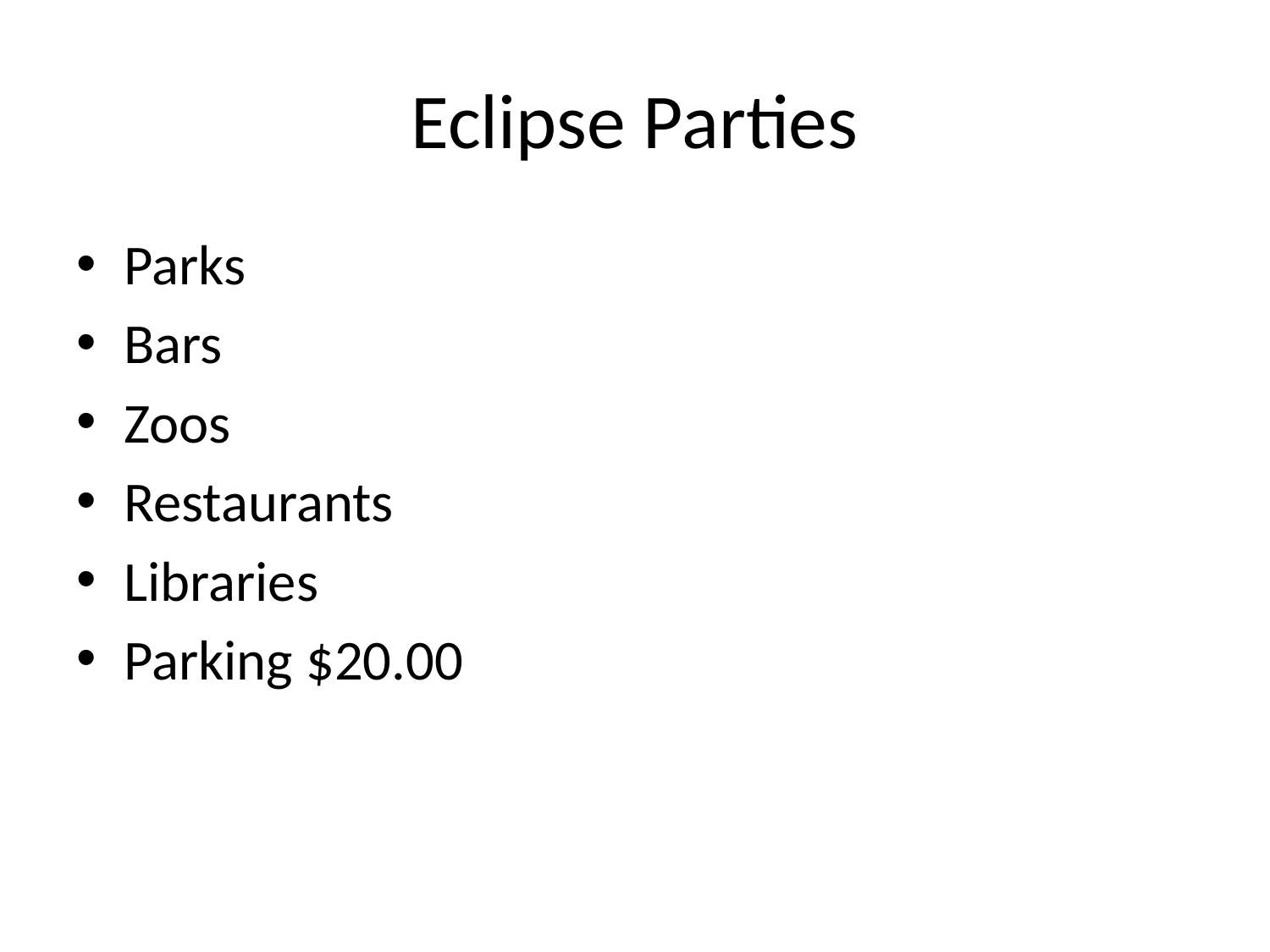

# Eclipse Parties
Parks
Bars
Zoos
Restaurants
Libraries
Parking $20.00